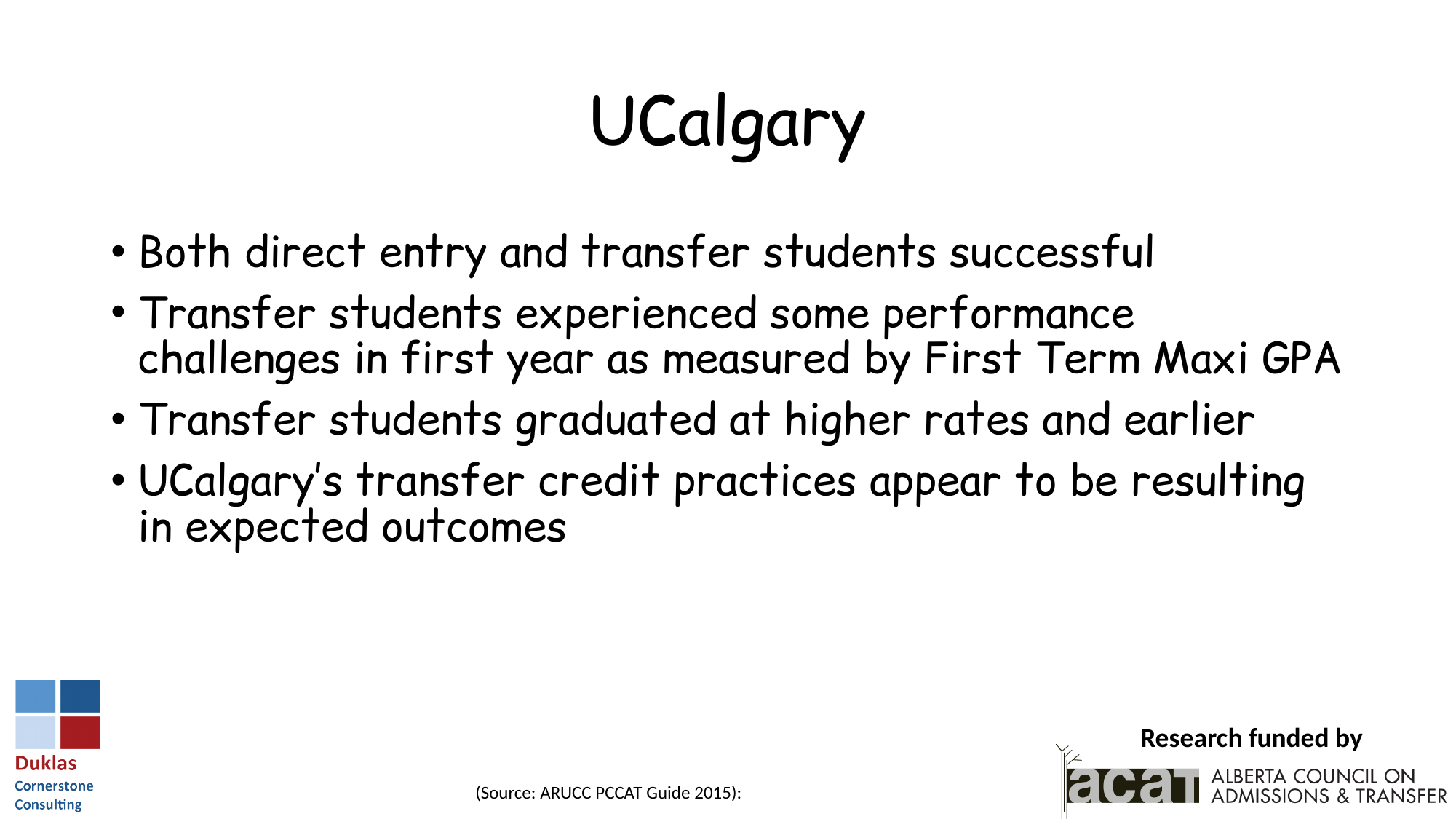

# UCalgary
Both direct entry and transfer students successful
Transfer students experienced some performance challenges in first year as measured by First Term Maxi GPA
Transfer students graduated at higher rates and earlier
UCalgary’s transfer credit practices appear to be resulting in expected outcomes
(Source: ARUCC PCCAT Guide 2015):